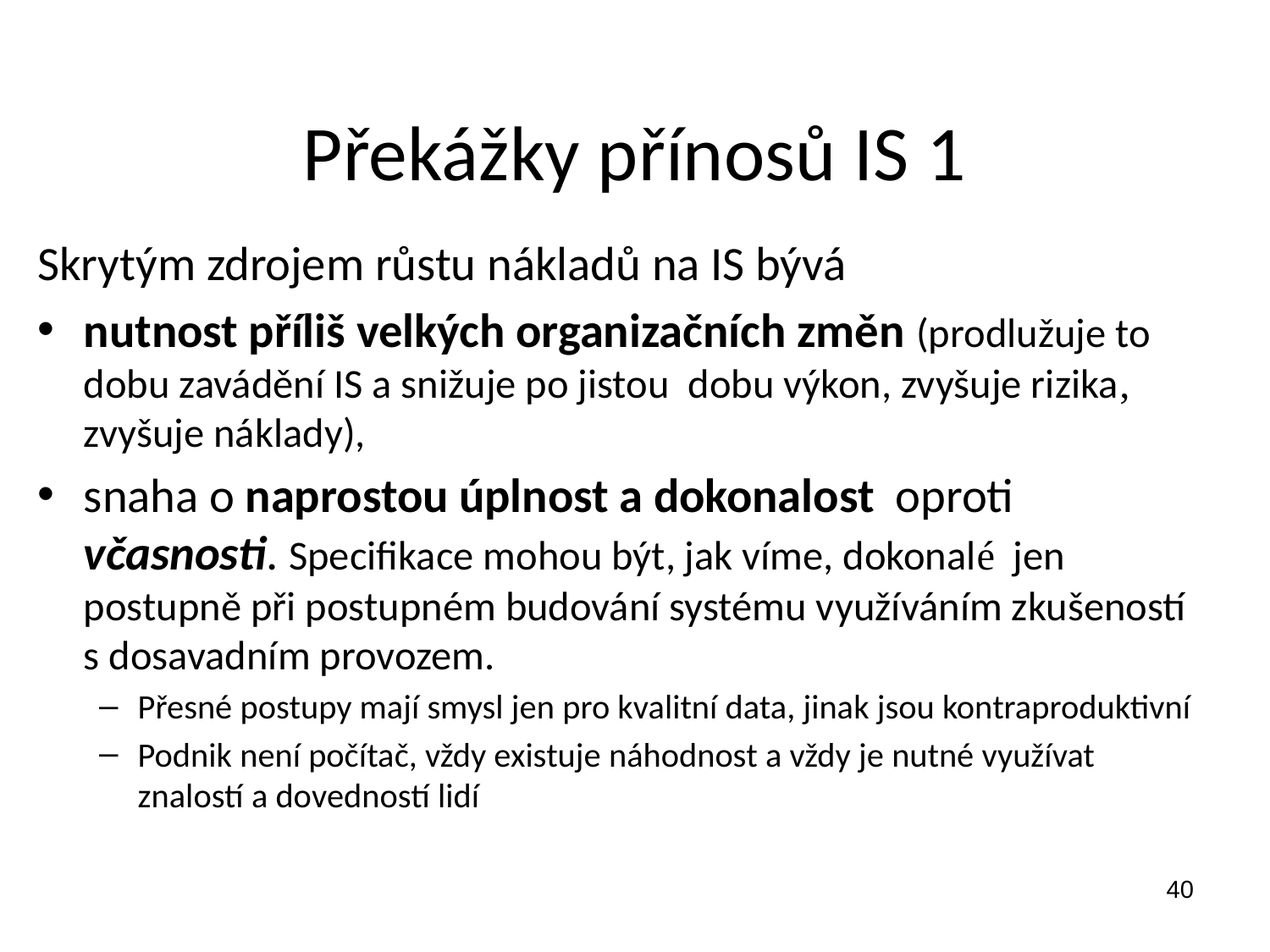

Překážky přínosů IS 1
Skrytým zdrojem růstu nákladů na IS bývá
nutnost příliš velkých organizačních změn (prodlužuje to dobu zavádění IS a snižuje po jistou  dobu výkon, zvyšuje rizika, zvyšuje náklady),
snaha o naprostou úplnost a dokonalost  oproti včasnosti. Specifikace mohou být, jak víme, dokonalé  jen postupně při postupném budování systému využíváním zkušeností s dosavadním provozem.
Přesné postupy mají smysl jen pro kvalitní data, jinak jsou kontraproduktivní
Podnik není počítač, vždy existuje náhodnost a vždy je nutné využívat znalostí a dovedností lidí
40